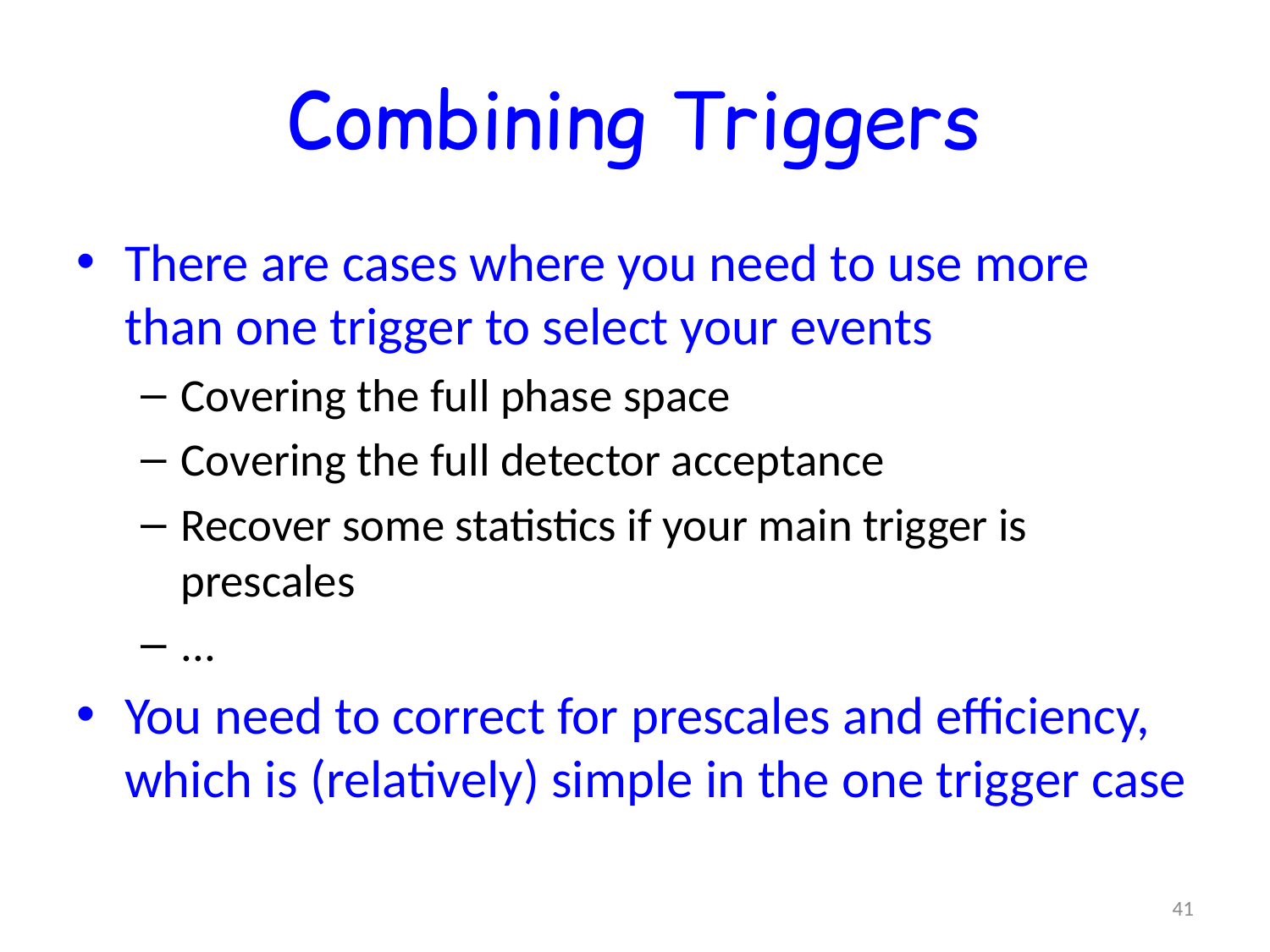

# Combining Triggers
There are cases where you need to use more than one trigger to select your events
Covering the full phase space
Covering the full detector acceptance
Recover some statistics if your main trigger is prescales
...
You need to correct for prescales and efficiency, which is (relatively) simple in the one trigger case
41